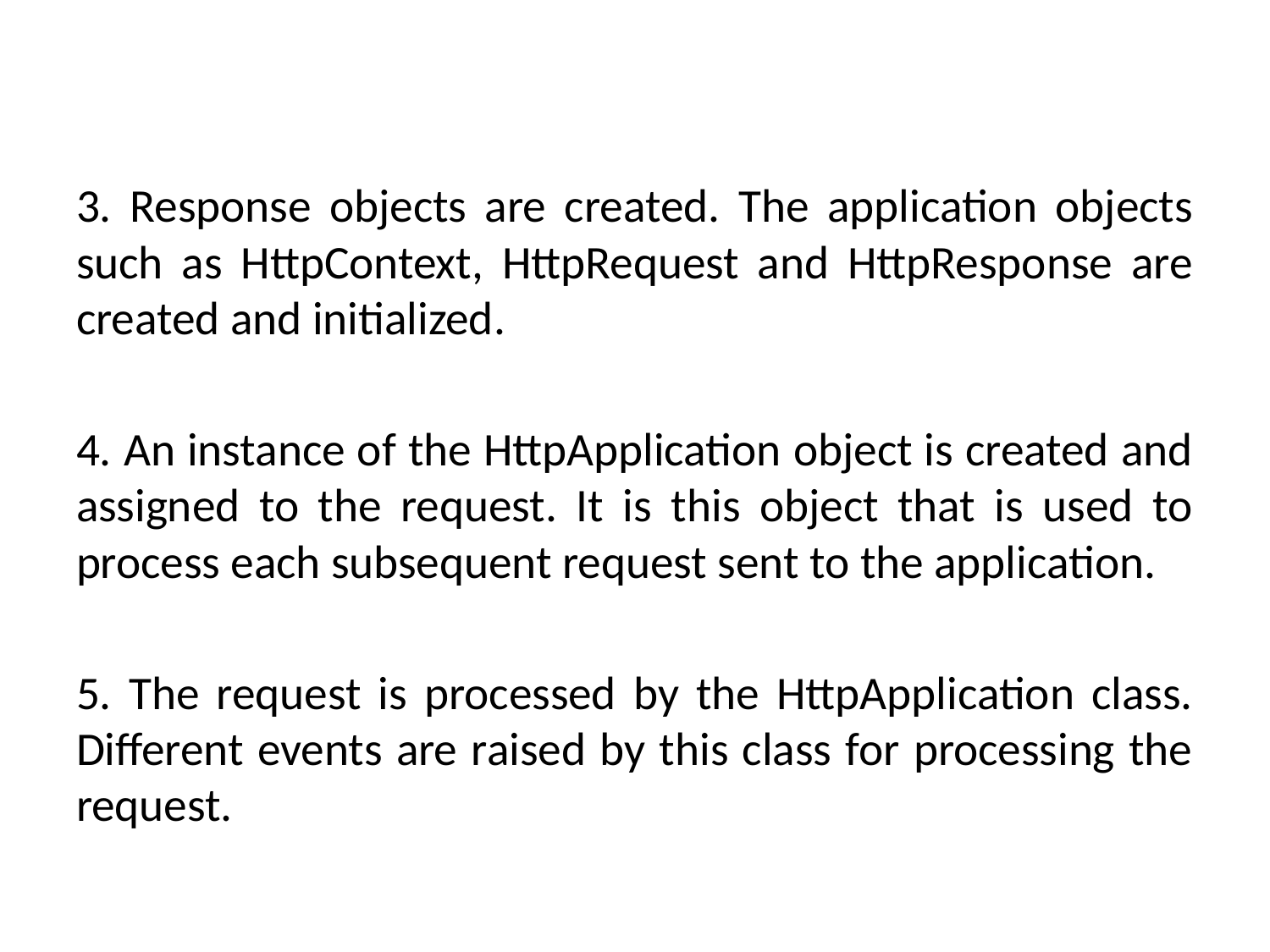

#
3. Response objects are created. The application objects such as HttpContext, HttpRequest and HttpResponse are created and initialized.

4. An instance of the HttpApplication object is created and assigned to the request. It is this object that is used to process each subsequent request sent to the application.

5. The request is processed by the HttpApplication class. Different events are raised by this class for processing the request.